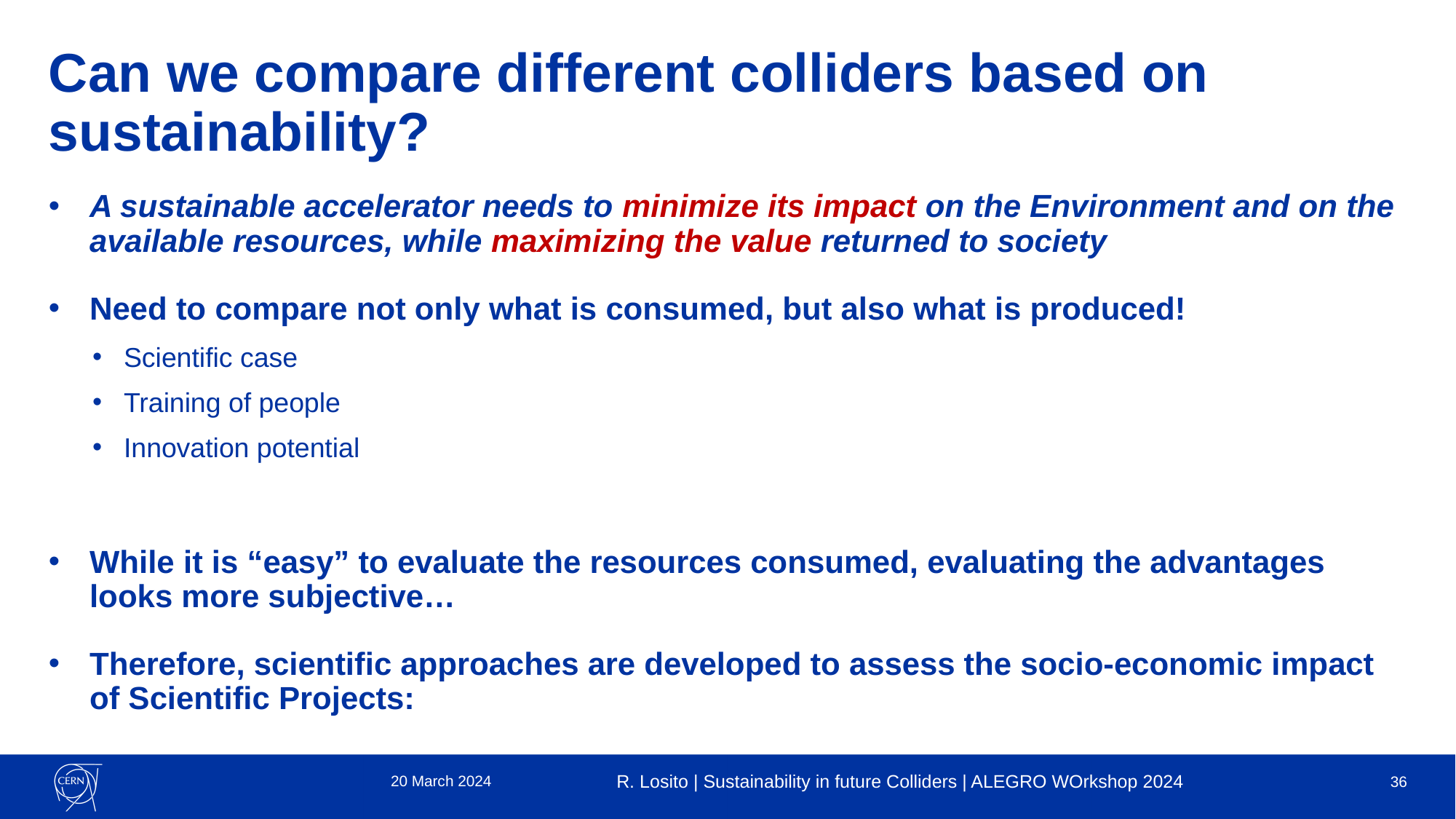

# Can we compare different colliders based on sustainability?
A sustainable accelerator needs to minimize its impact on the Environment and on the available resources, while maximizing the value returned to society
Need to compare not only what is consumed, but also what is produced!
Scientific case
Training of people
Innovation potential

While it is “easy” to evaluate the resources consumed, evaluating the advantages looks more subjective…
Therefore, scientific approaches are developed to assess the socio-economic impact of Scientific Projects:
20 March 2024
R. Losito | Sustainability in future Colliders | ALEGRO WOrkshop 2024
36